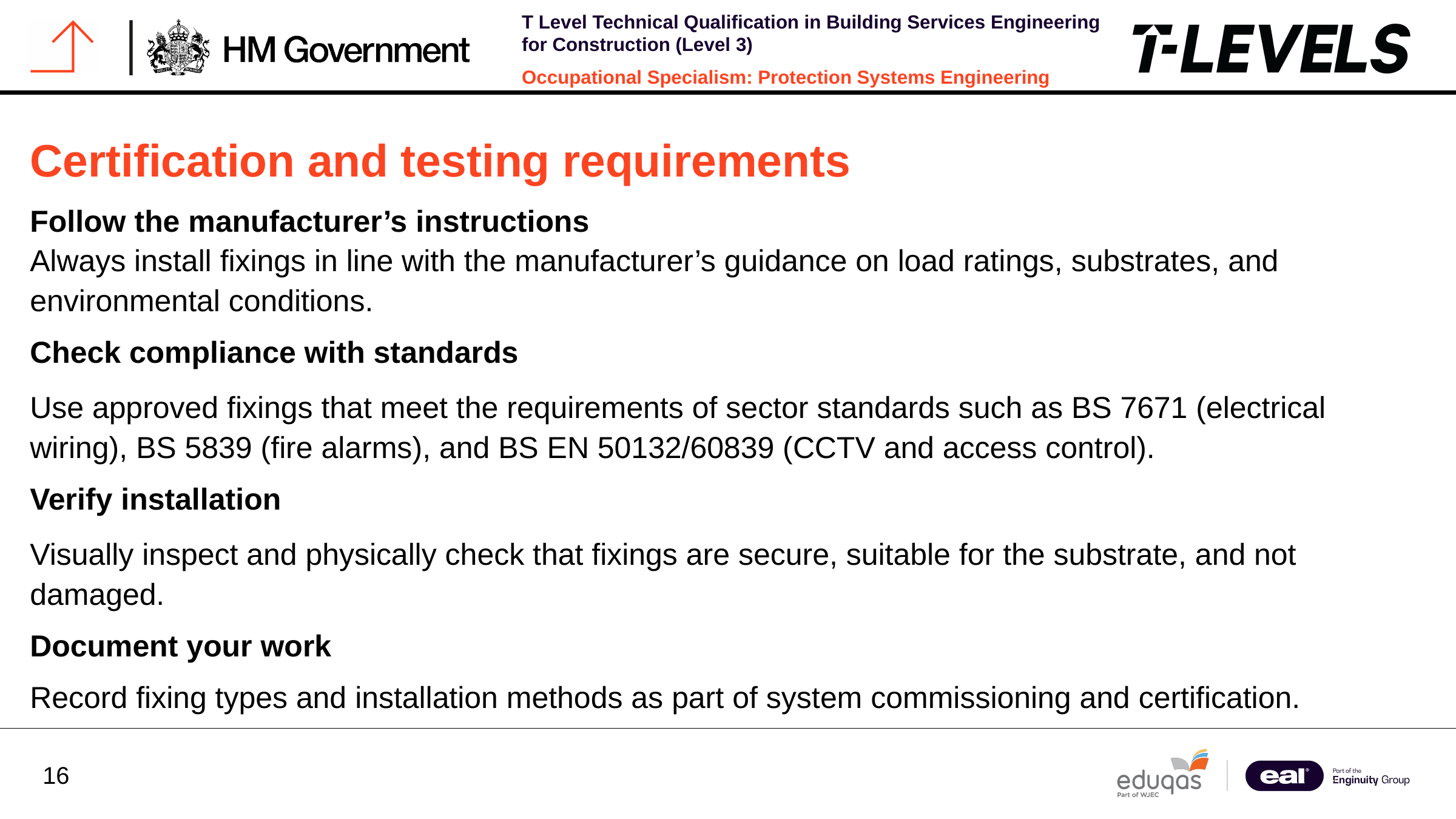

Certification and testing requirements
Follow the manufacturer’s instructions
Always install fixings in line with the manufacturer’s guidance on load ratings, substrates, and environmental conditions.
Check compliance with standards
Use approved fixings that meet the requirements of sector standards such as BS 7671 (electrical wiring), BS 5839 (fire alarms), and BS EN 50132/60839 (CCTV and access control).
Verify installation
Visually inspect and physically check that fixings are secure, suitable for the substrate, and not damaged.
Document your work
Record fixing types and installation methods as part of system commissioning and certification.